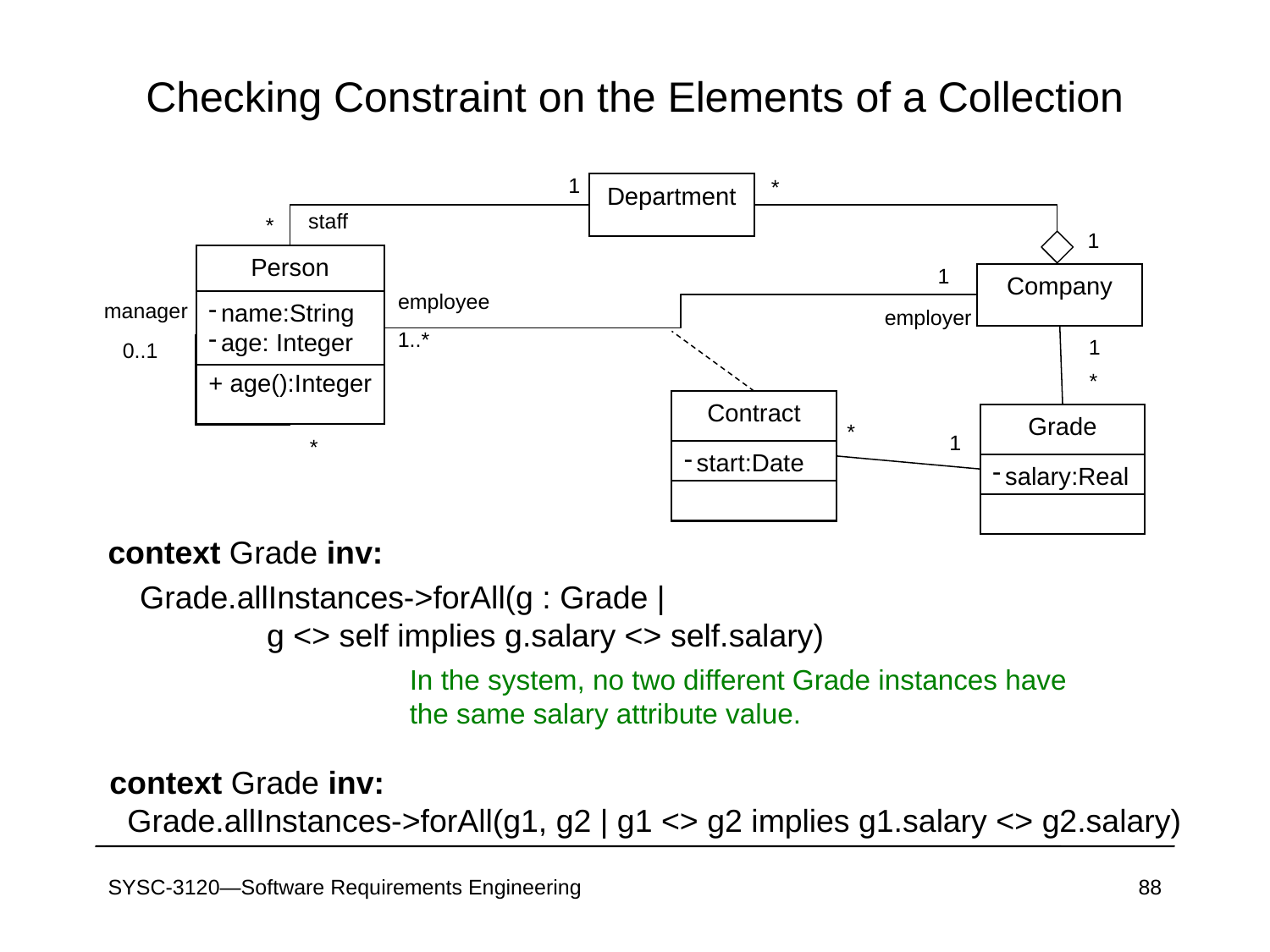

# Checking Constraint on the Elements of a Collection
1
*
Department
staff
*
Person
name:String
age: Integer
+ age():Integer
manager
0..1
*
employee
1..*
1

Company
1
employer
1
*
Grade
1
salary:Real
Contract
*
start:Date
context Grade inv:
	Grade.allInstances->forAll(g : Grade |
	g <> self implies g.salary <> self.salary)

In the system, no two different Grade instances have the same salary attribute value.
context Grade inv:
  Grade.allInstances->forAll(g1, g2 | g1 <> g2 implies g1.salary <> g2.salary)
SYSC-3120—Software Requirements Engineering
88